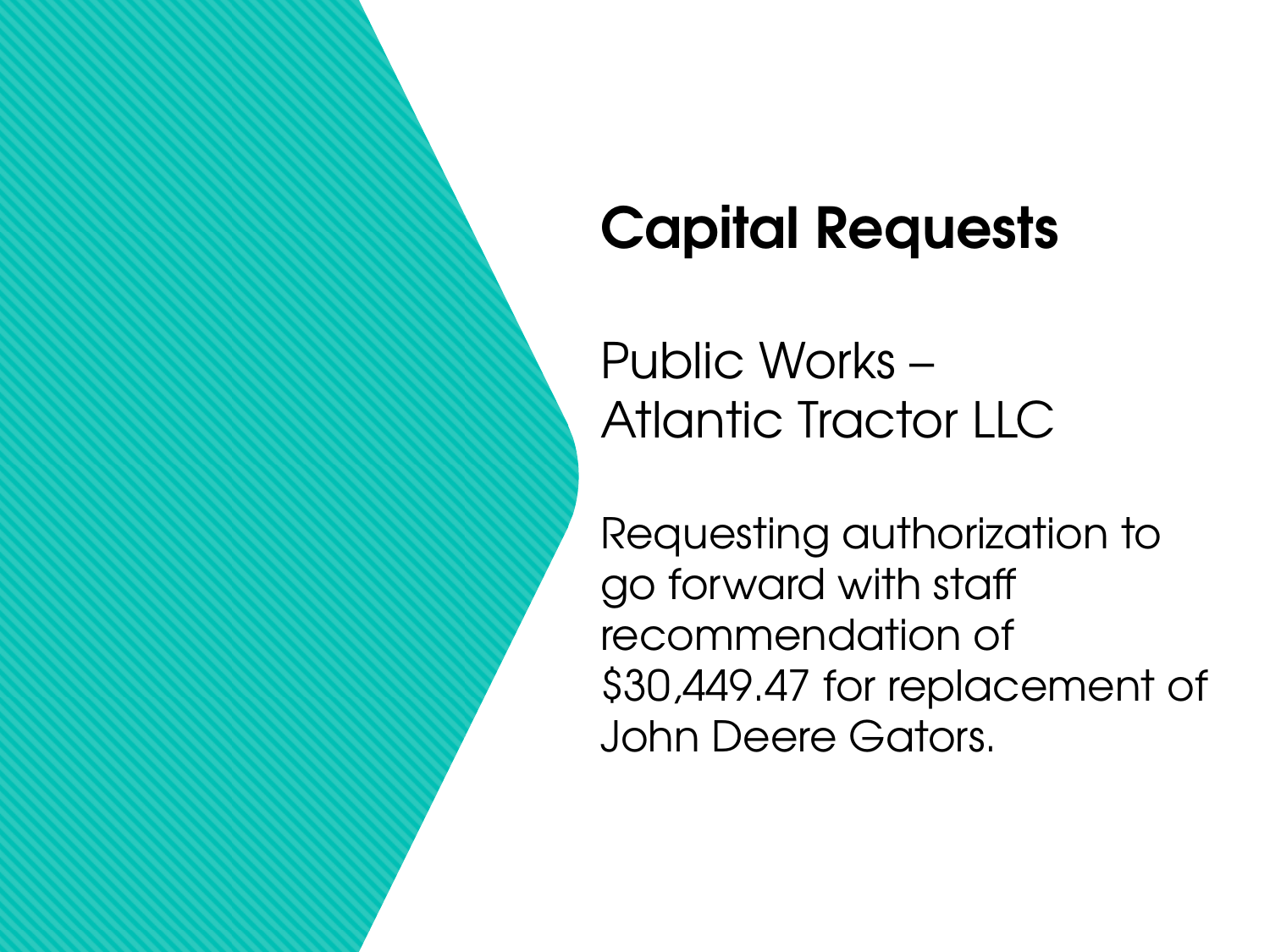

Capital Requests

Public Works –
Atlantic Tractor LLC

Requesting authorization to go forward with staff recommendation of $30,449.47 for replacement of John Deere Gators.